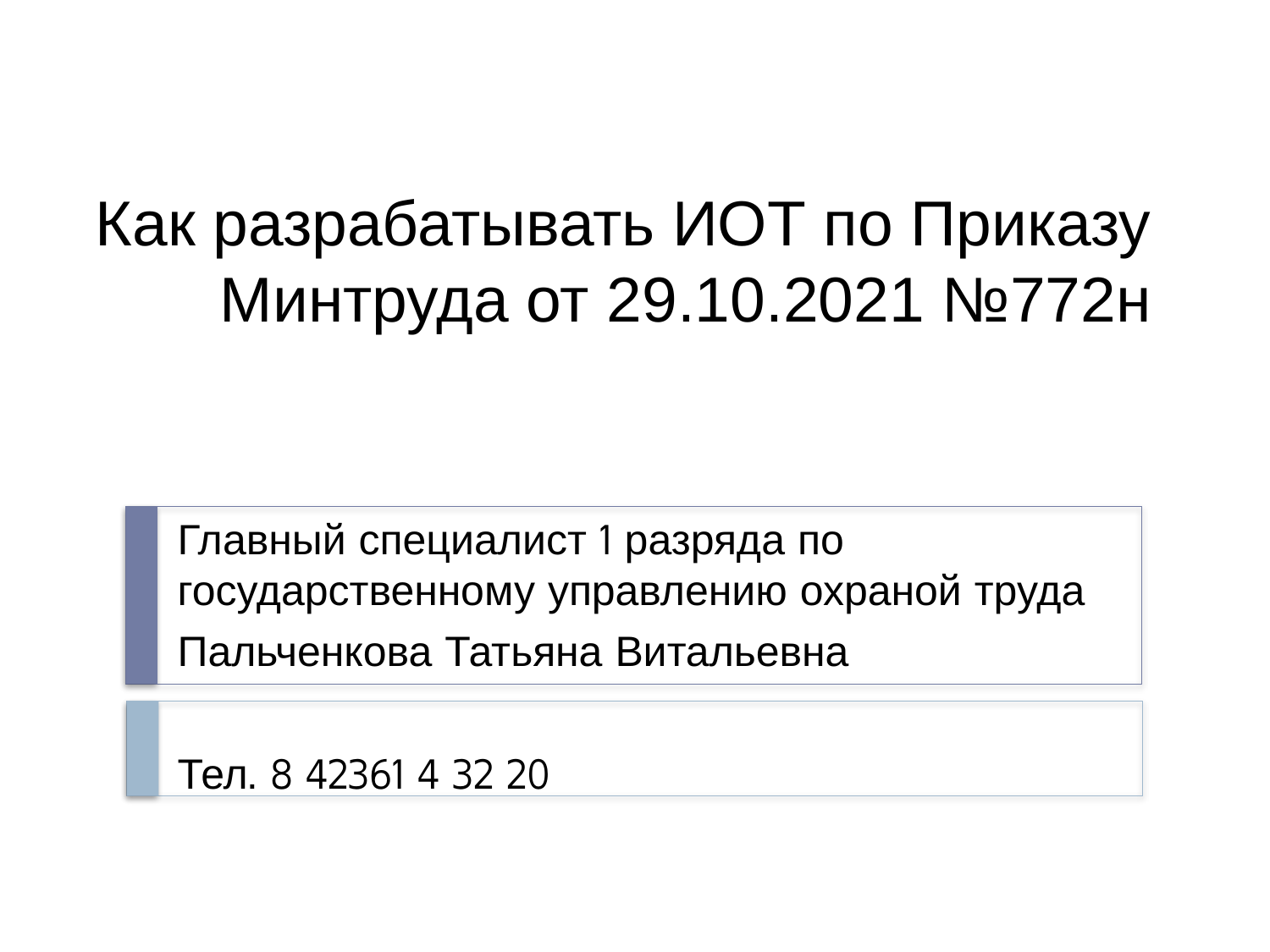

# Как разрабатывать ИОТ по Приказу Минтруда от 29.10.2021 №772н
Главный специалист 1 разряда по государственному управлению охраной труда
Пальченкова Татьяна Витальевна

Тел. 8 42361 4 32 20